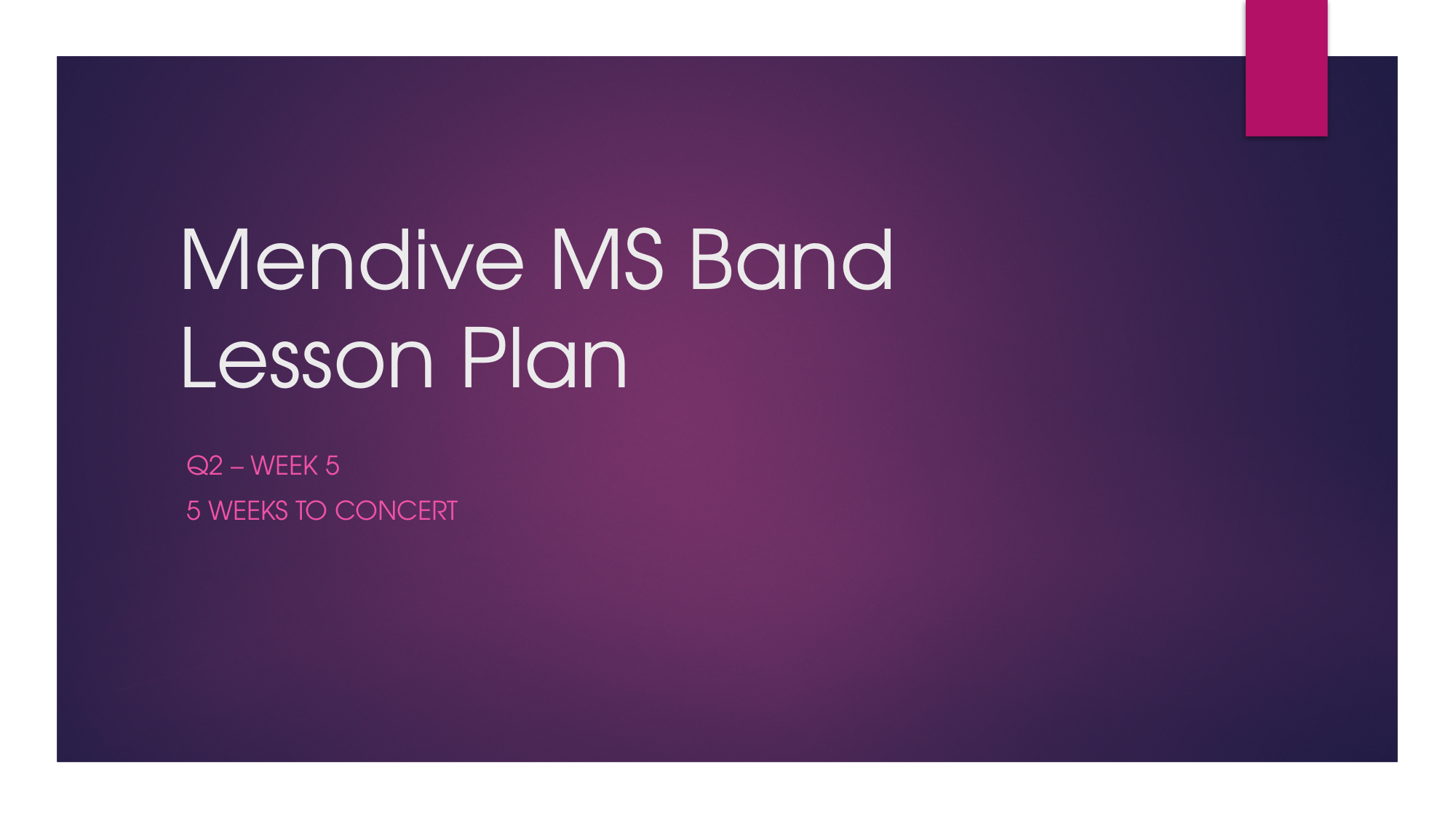

# Mendive MS Band Lesson Plan
Q2 – Week 5
5 Weeks to Concert